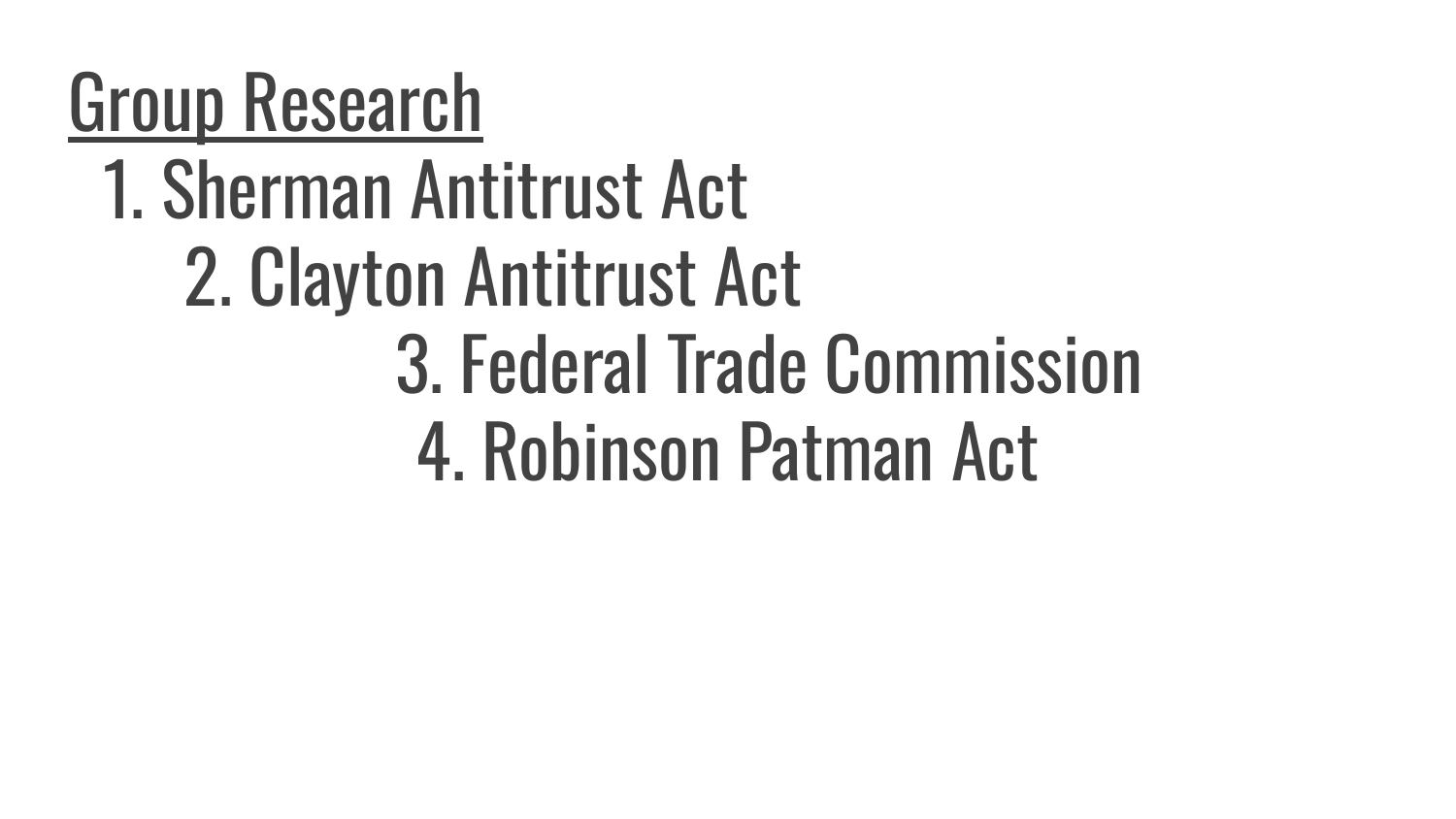

# Group Research                                                         1. Sherman Antitrust Act                                              2. Clayton Antitrust Act                                          3. Federal Trade Commission
4. Robinson Patman Act